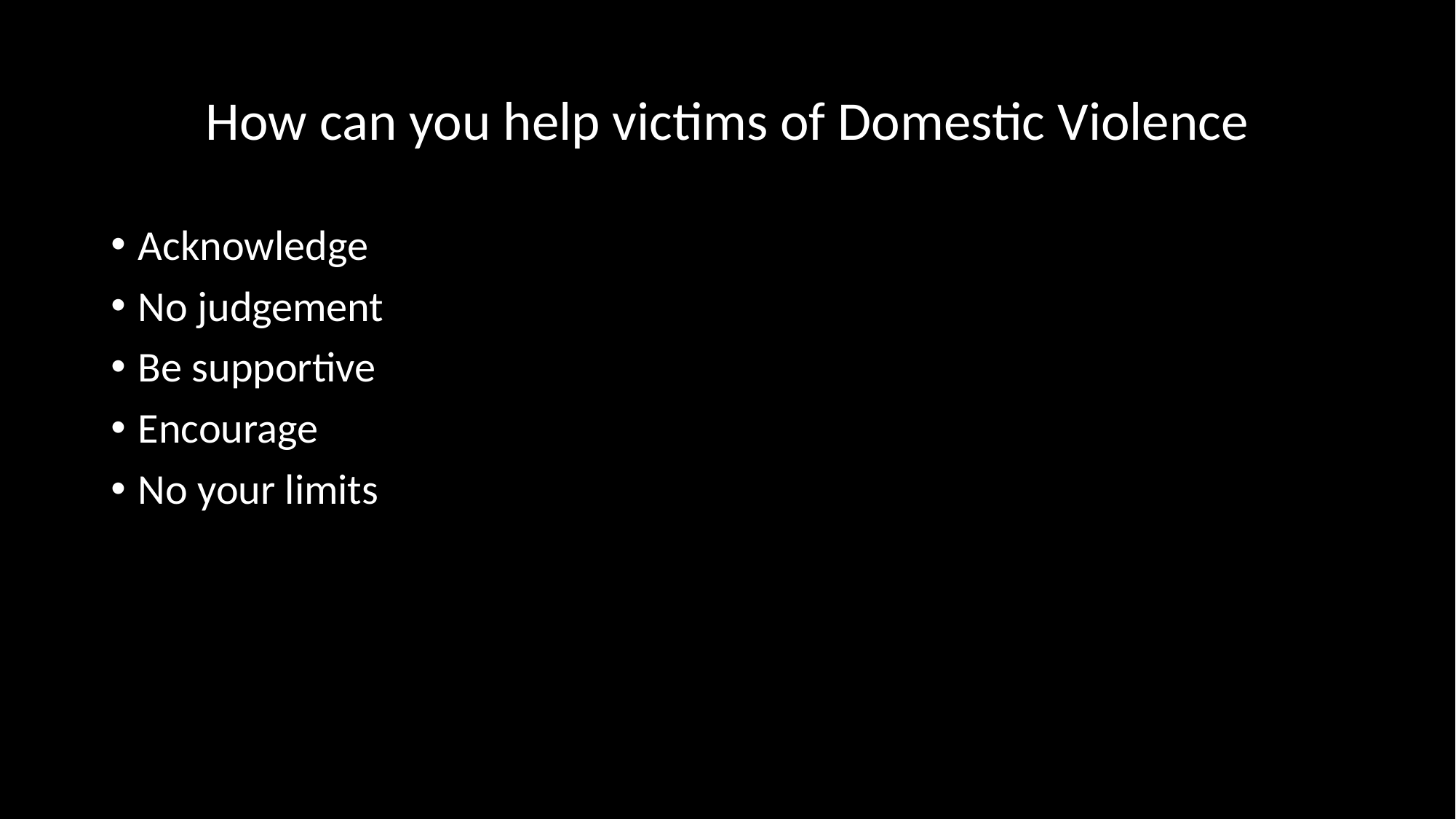

# How can you help victims of Domestic Violence
Acknowledge
No judgement
Be supportive
Encourage
No your limits